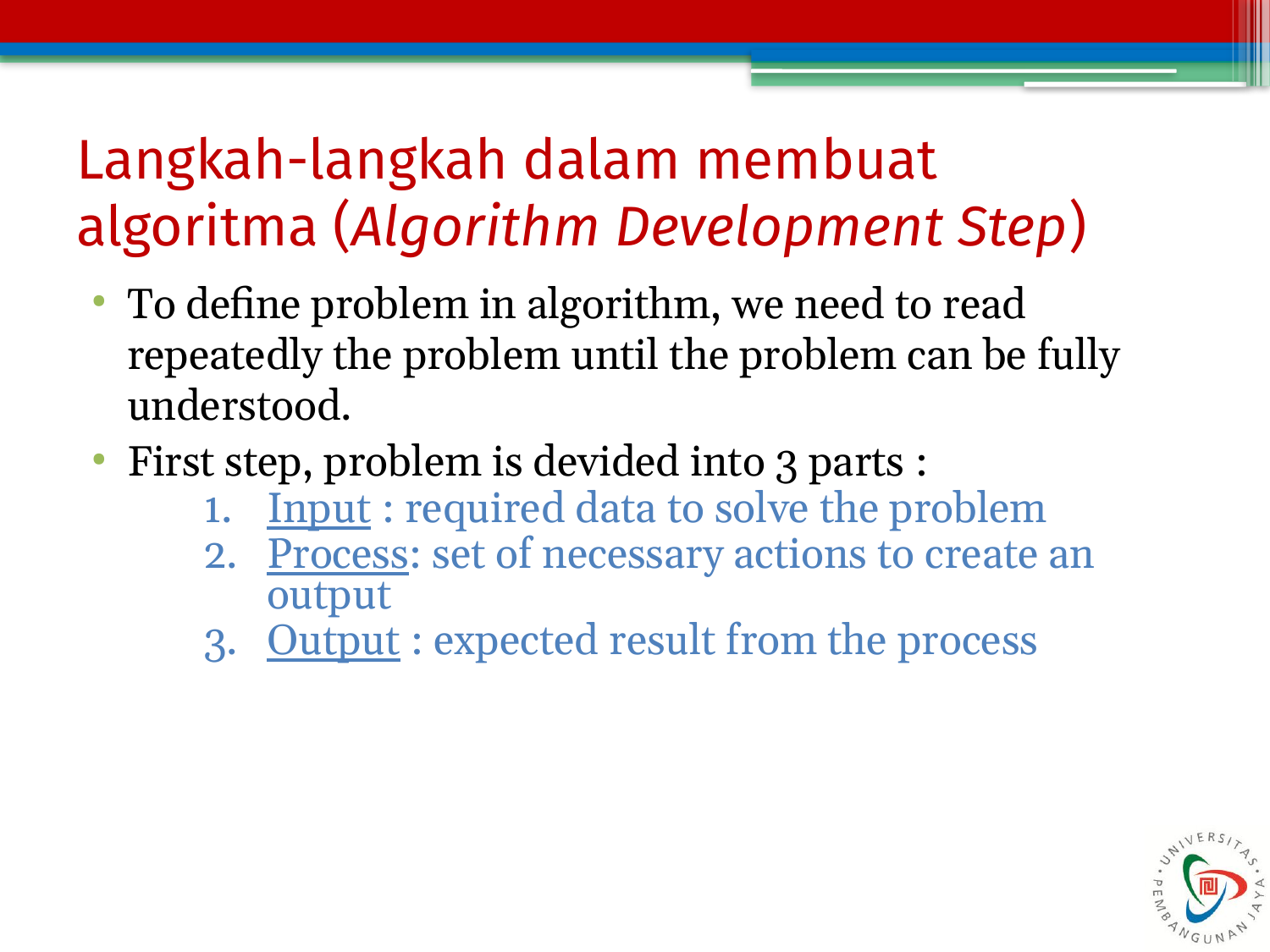

# Langkah-langkah dalam membuat algoritma (Algorithm Development Step)
To define problem in algorithm, we need to read repeatedly the problem until the problem can be fully understood.
First step, problem is devided into 3 parts :
Input : required data to solve the problem
Process: set of necessary actions to create an output
Output : expected result from the process